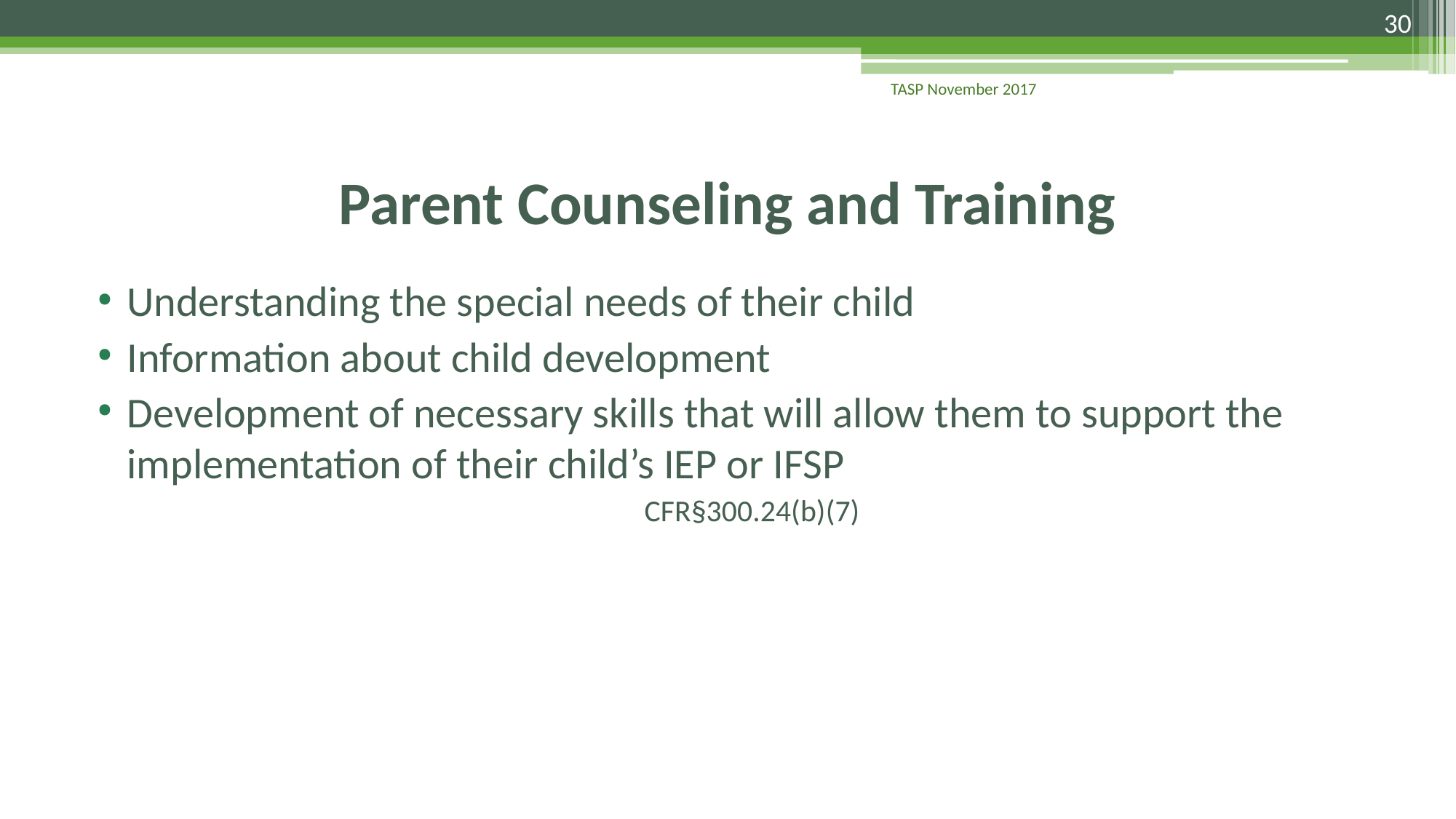

30
TASP November 2017
# Parent Counseling and Training
Understanding the special needs of their child
Information about child development
Development of necessary skills that will allow them to support the implementation of their child’s IEP or IFSP
CFR§300.24(b)(7)